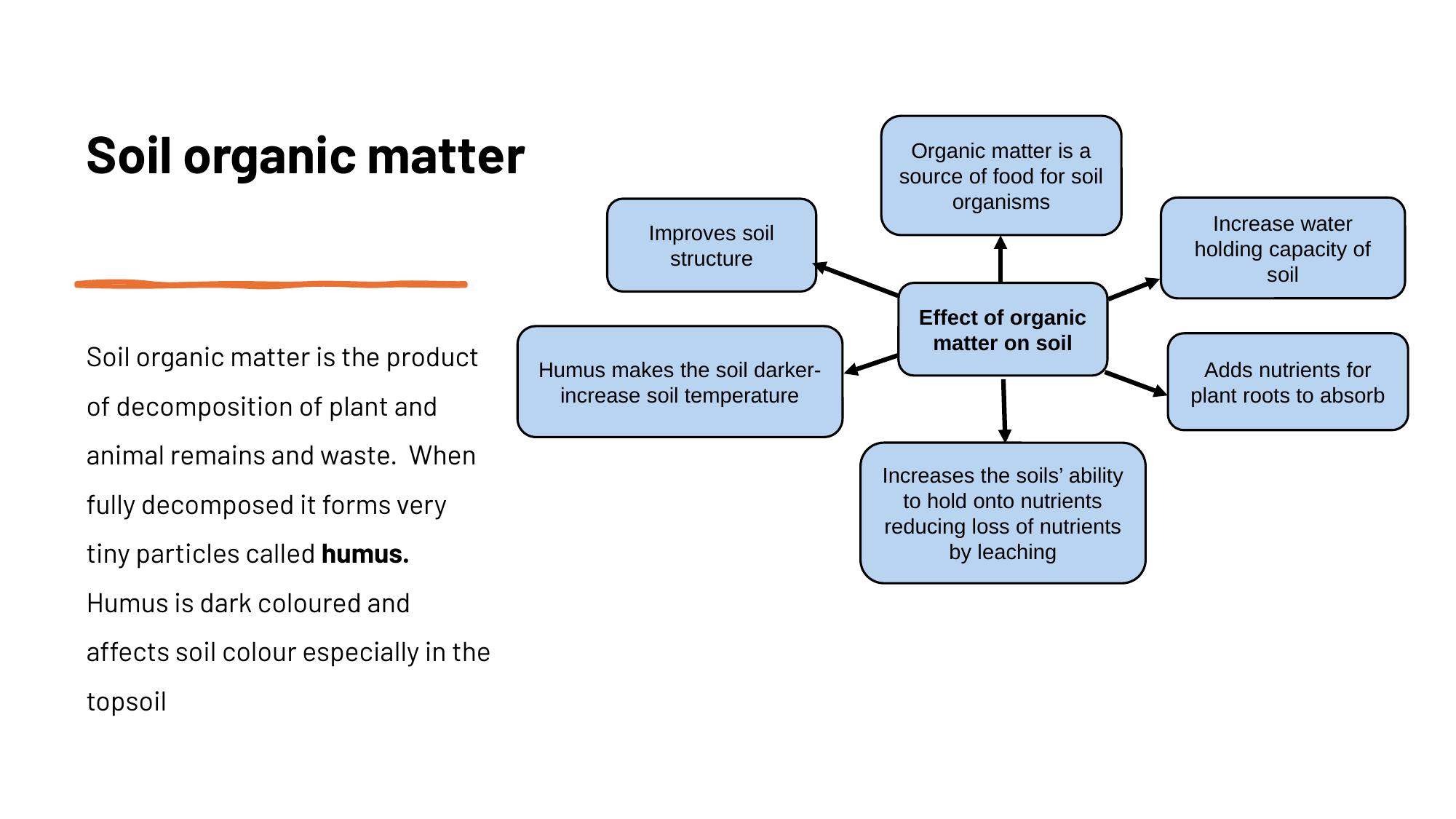

# Soil organic matter
Organic matter is a source of food for soil organisms
Improves soil structure
Humus makes the soil darker- increase soil temperature
Increases the soils’ ability to hold onto nutrients reducing loss of nutrients by leaching
Increase water holding capacity of soil
Effect of organic matter on soil
Adds nutrients for plant roots to absorb

Soil organic matter is the product of decomposition of plant and animal remains and waste.  When fully decomposed it forms very tiny particles called humus. Humus is dark coloured and affects soil colour especially in the topsoil